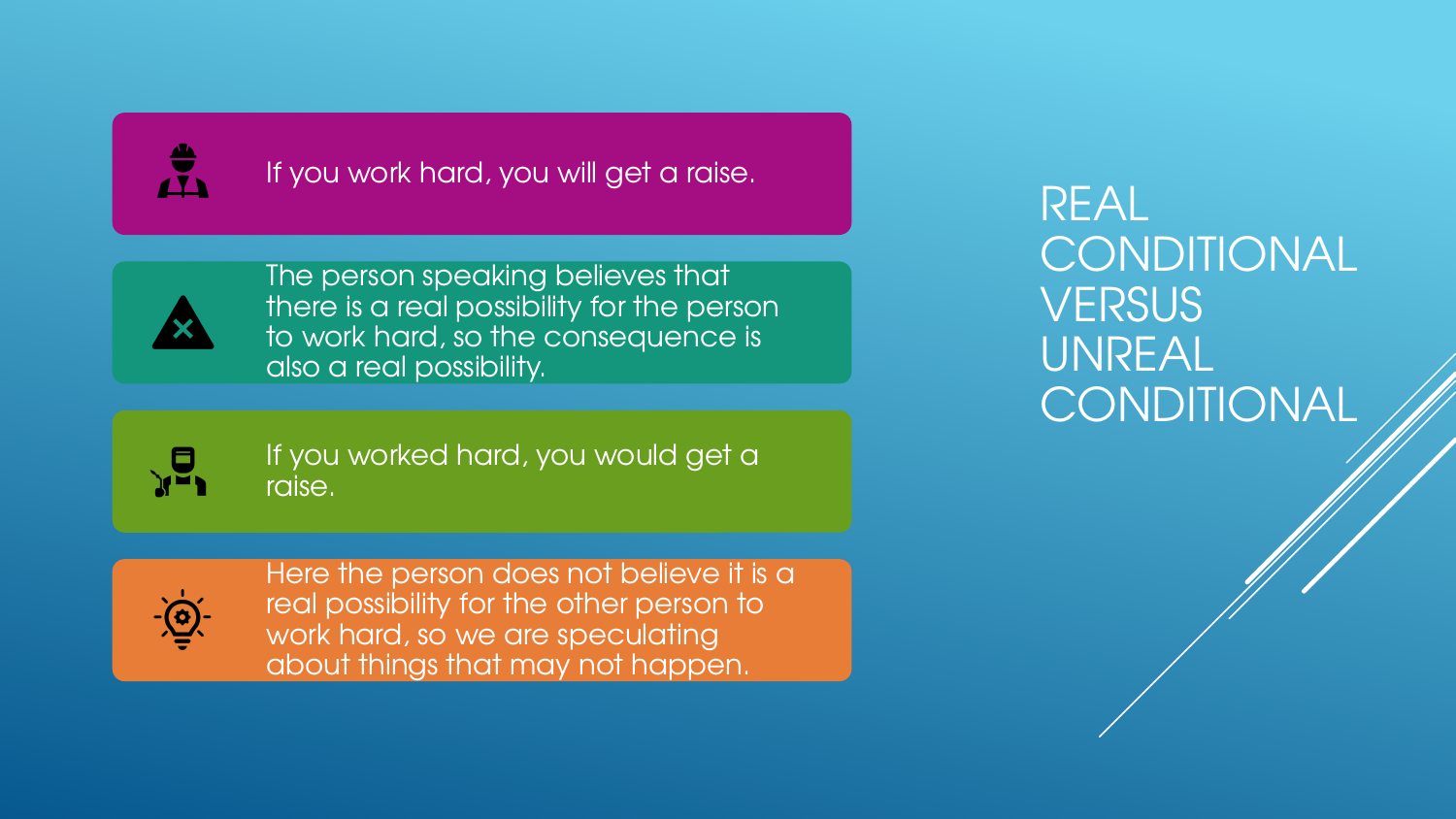

If you work hard, you will get a raise.
The person speaking believes that there is a real possibility for the person to work hard, so the consequence is also a real possibility.
If you worked hard, you would get a raise.
Here the person does not believe it is a real possibility for the other person to work hard, so we are speculating about things that may not happen.
# Real Conditional versus Unreal conditional